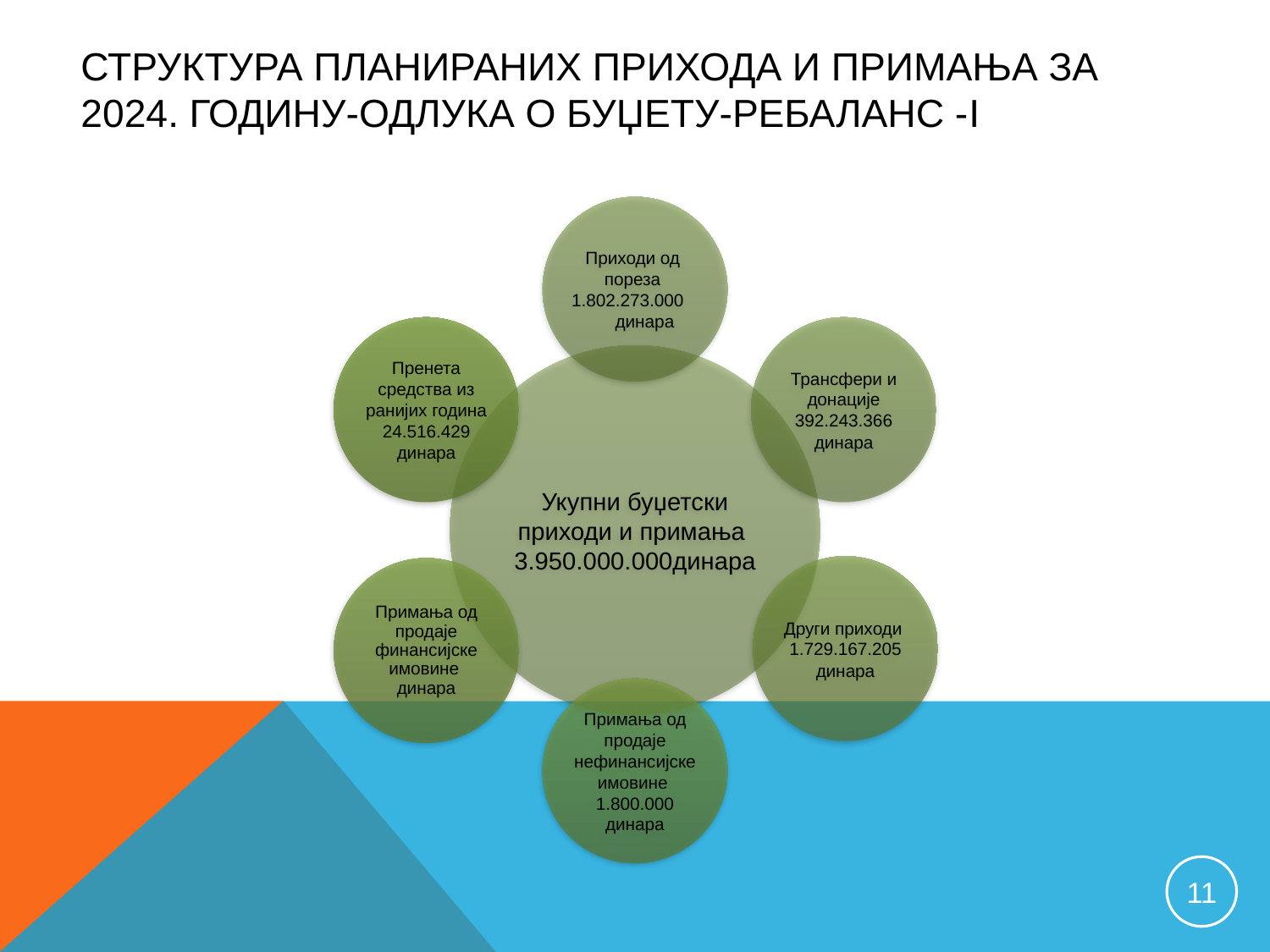

# Структура планираних прихода и примања за 2024. годину-ОДЛУКА О БУЏЕТУ-РЕБАЛАНС -I
Укупни буџетски приходи и примања  3.950.000.000динара
Приходи од  пореза  1.802.273.000        динара
Трансфери и донације 392.243.366 динара
Други приходи  1.729.167.205 динара
Примања од продаје нефинансијске имовине  1.800.000 динара
Примања од продаје финансијске имовине  динара
Пренета средства из ранијих година 24.516.429 динара
11